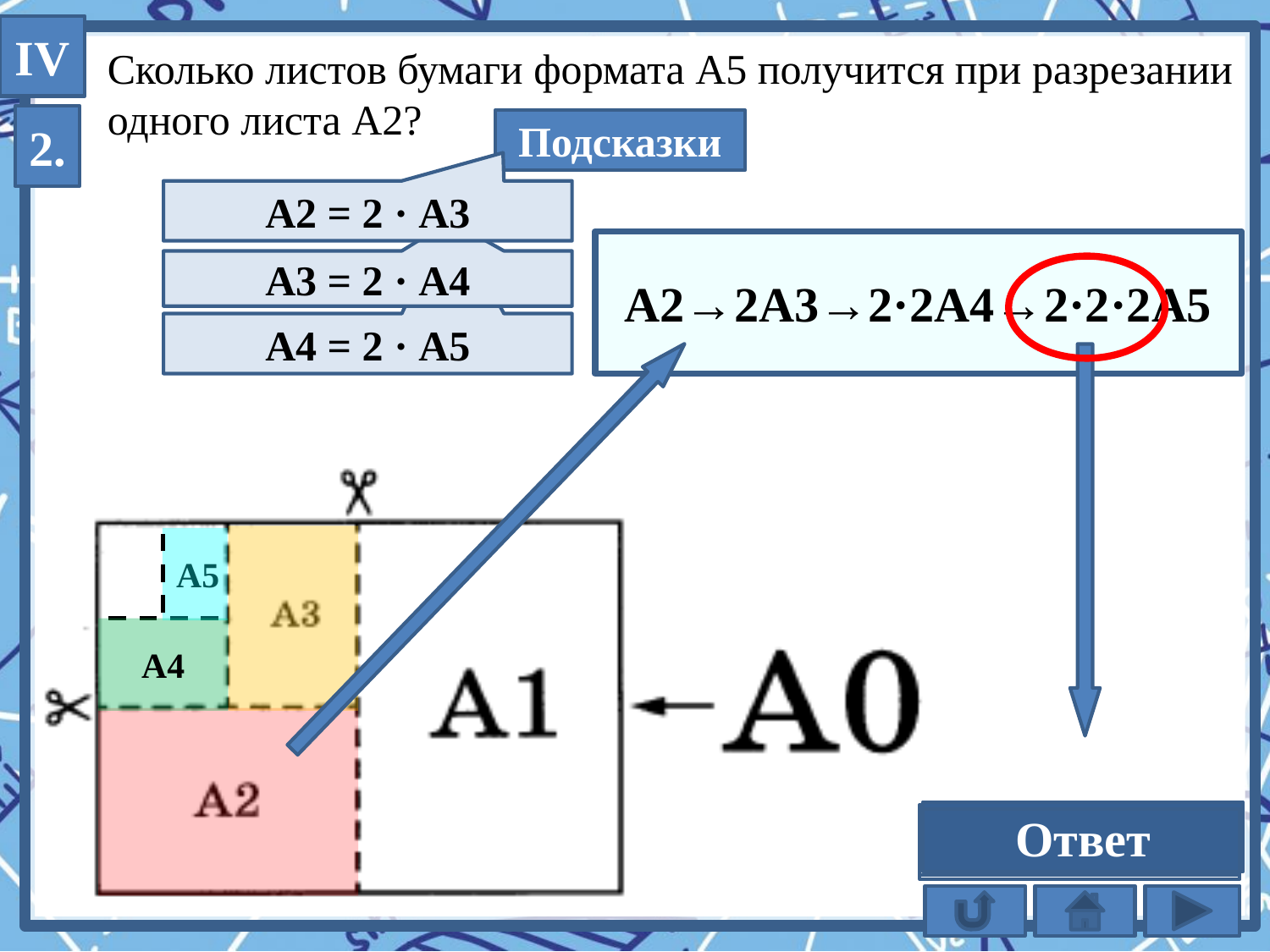

IV
Сколько листов бумаги формата А5 получится при разрезании
одного листа А2?
2.
Подсказки
А2 = 2 · А3
А2→2А3→2·2А4→2·2·2А5
А3 = 2 · А4

А4 = 2 · А5

А5

А4

Ответ
8